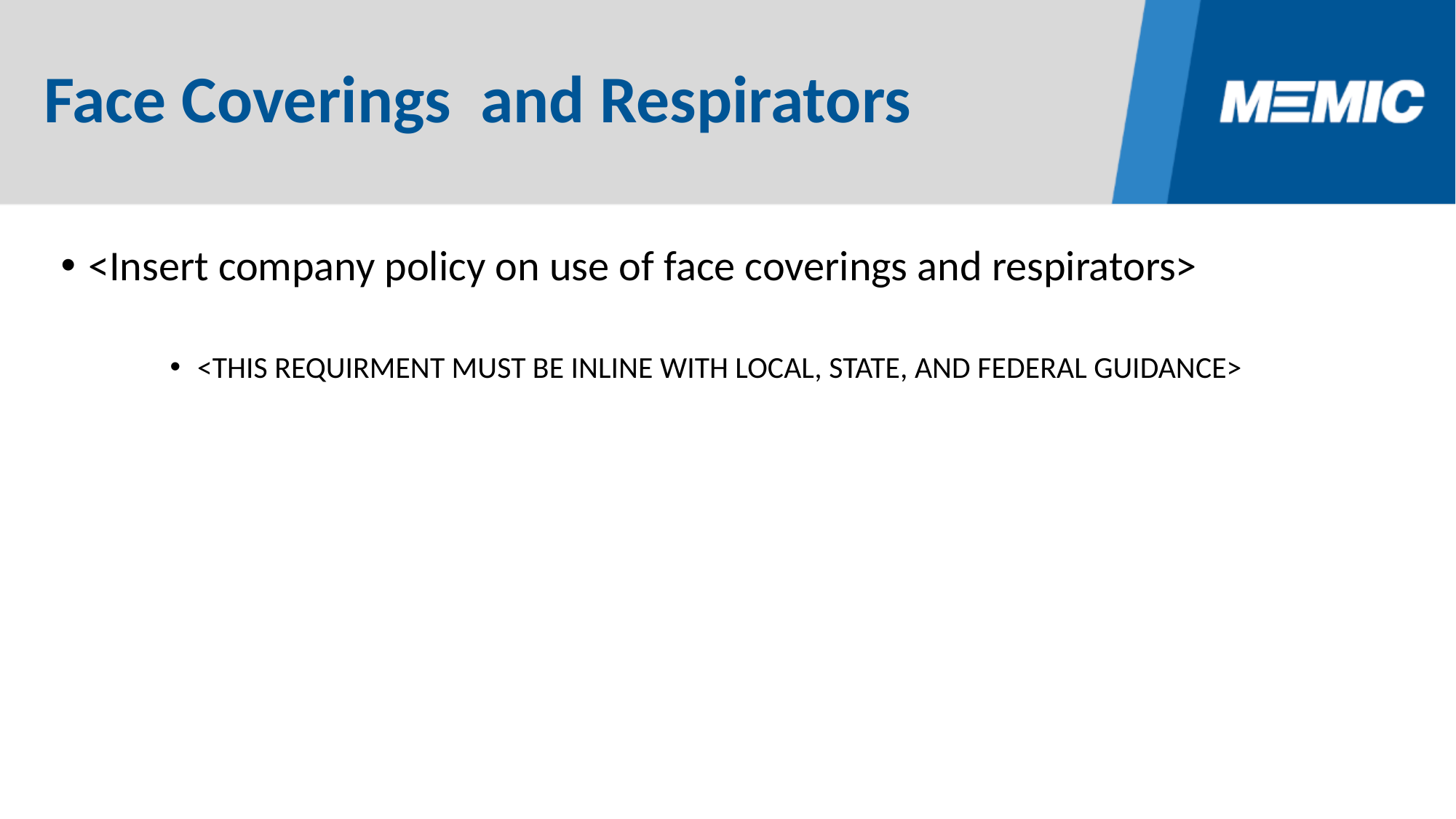

# Face Coverings	and Respirators
<Insert company policy on use of face coverings and respirators>

<THIS REQUIRMENT MUST BE INLINE WITH LOCAL, STATE, AND FEDERAL GUIDANCE>